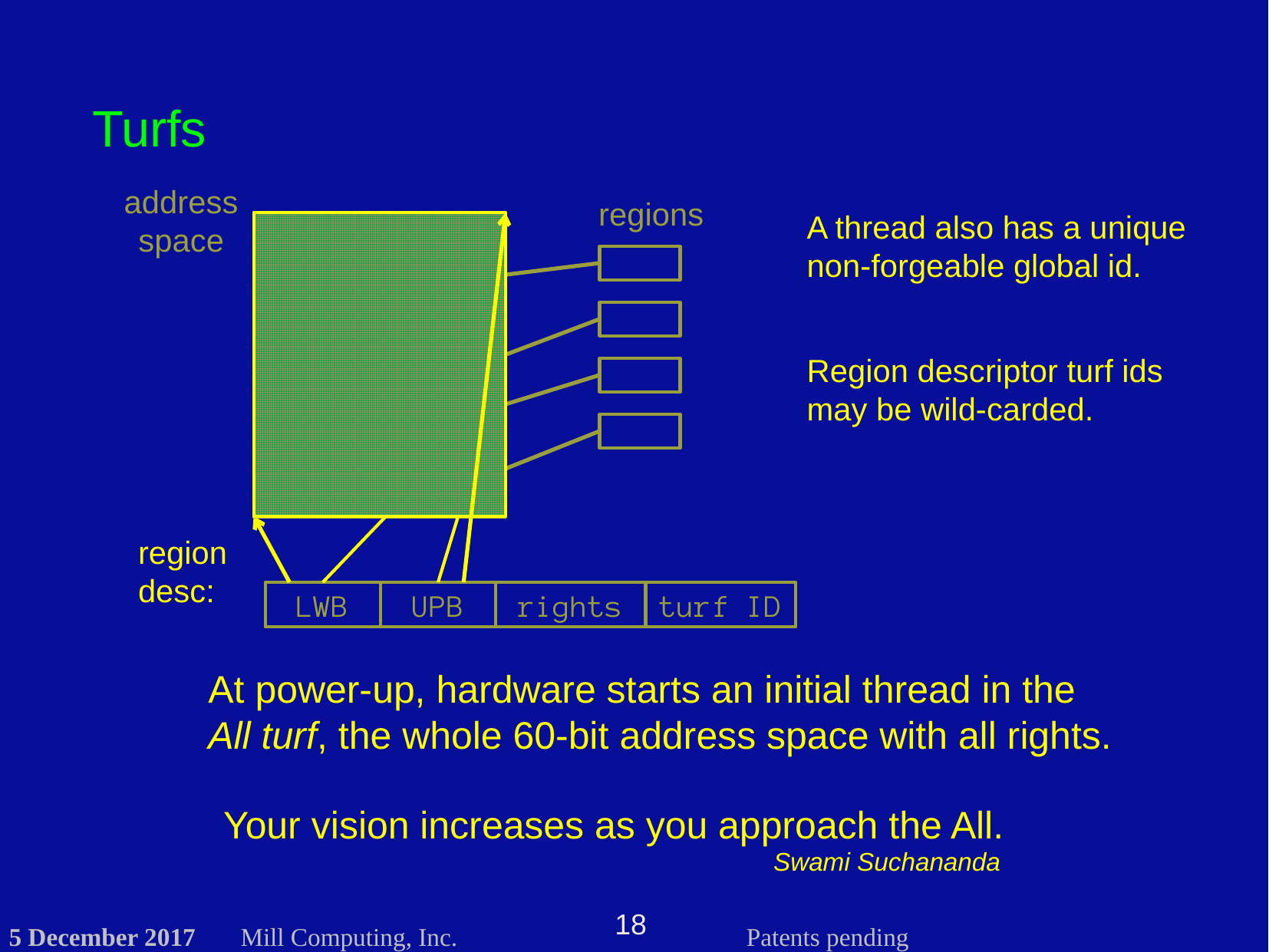

Turfs

address space
regions
A thread also has a unique non-forgeable global id.

Region descriptor turf ids may be wild-carded.

region desc:

LWB
UPB
rights
turf ID
At power-up, hardware starts an initial thread in the
All turf, the whole 60-bit address space with all rights.
Your vision increases as you approach the All.
Swami Suchananda